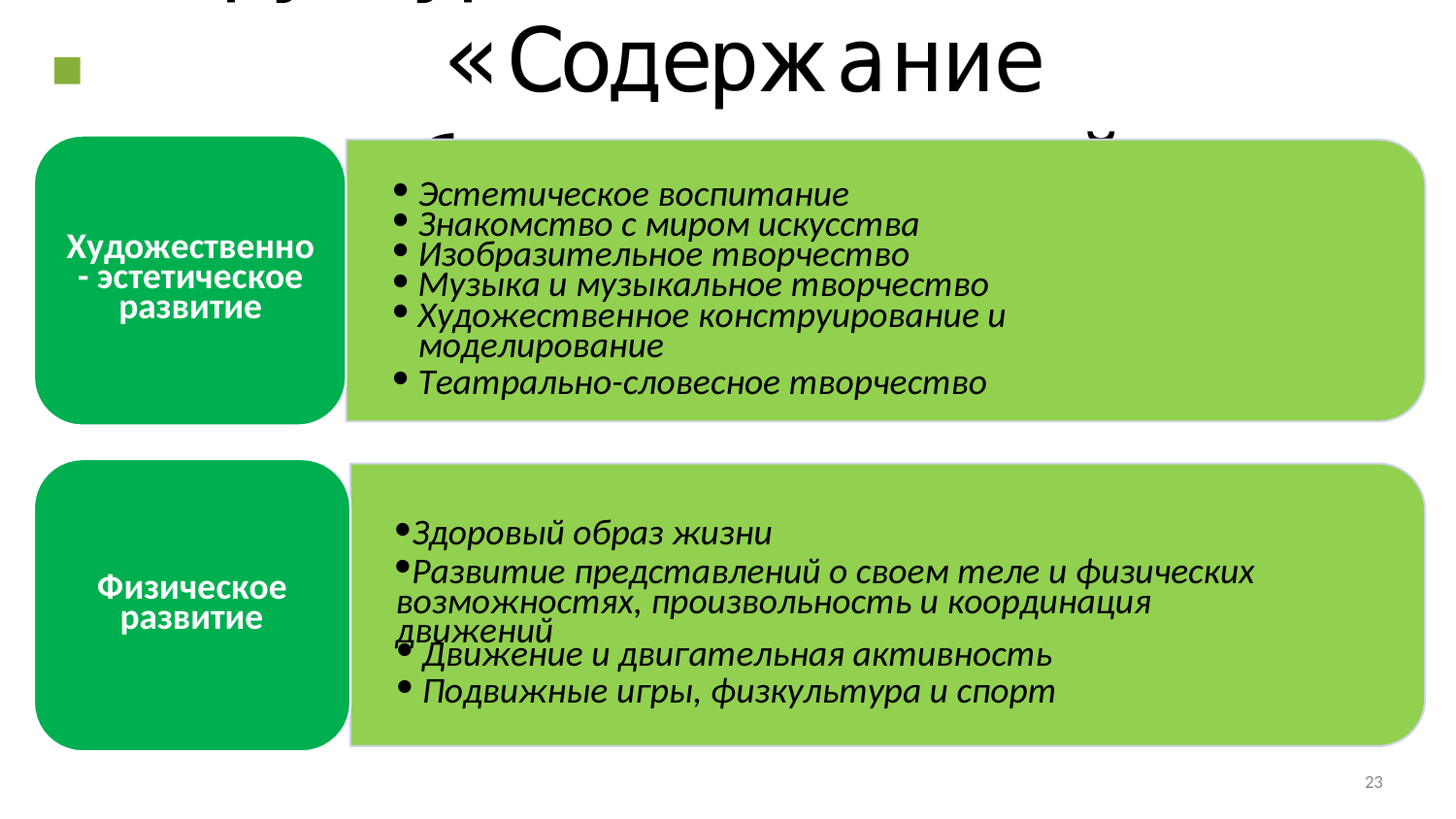

# Структура области качества «Содержание образовательной деятельности»

Эстетическое воспитание
Знакомство с миром искусства
Изобразительное творчество
Музыка и музыкальное творчество
Художественное конструирование и моделирование
Театрально-словесное творчество
Художественно- эстетическое развитие

Здоровый образ жизни
Развитие представлений о своем теле и физических возможностях, произвольность и координация движений
Движение и двигательная активность
Подвижные игры, физкультура и спорт
Физическое развитие
23